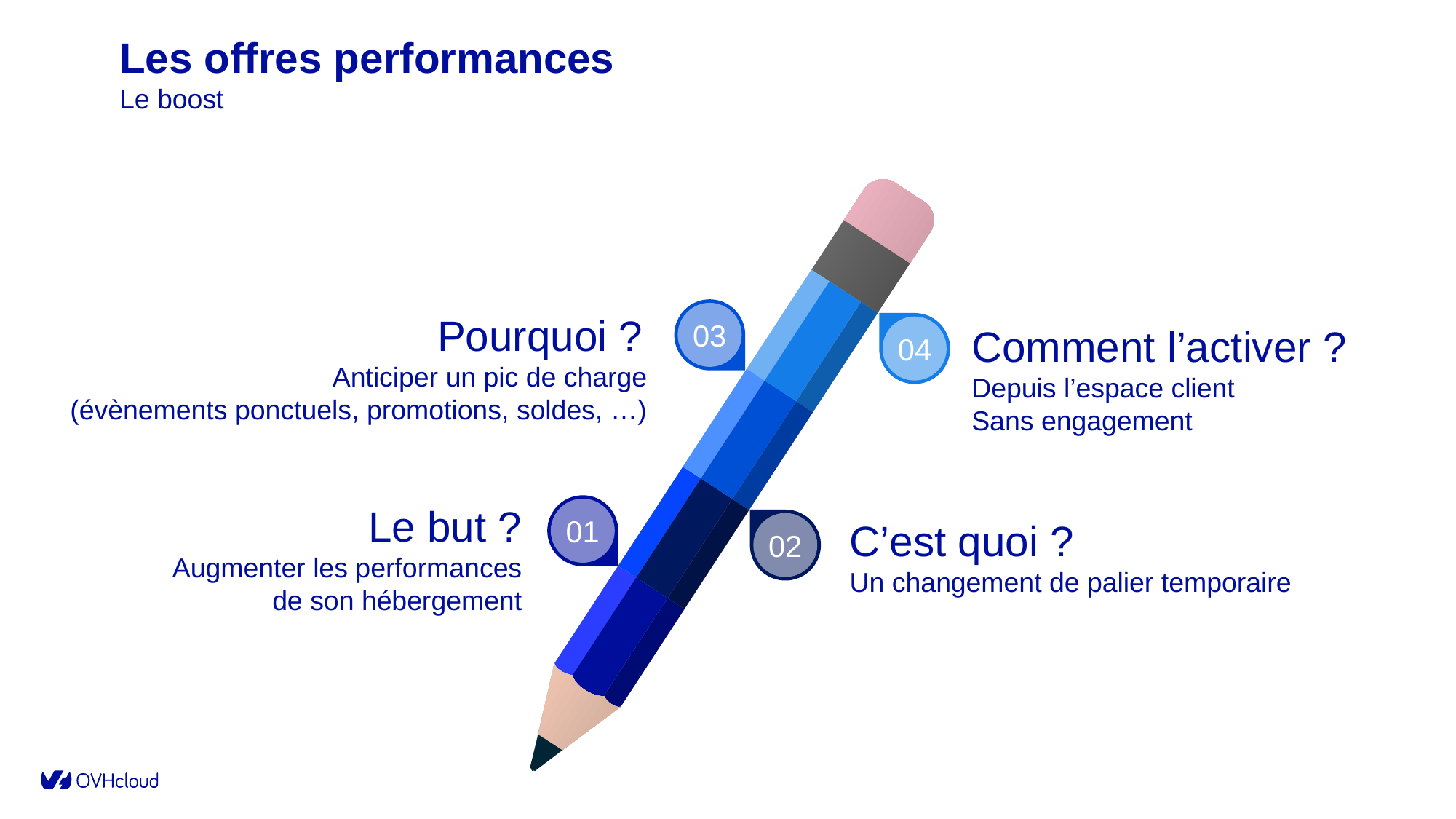

Les offres performances
Le boost

03
Pourquoi ?
Anticiper un pic de charge
(évènements ponctuels, promotions, soldes, …)

Comment l’activer ?
Depuis l’espace client
Sans engagement
04

Le but ?
Augmenter les performances de son hébergement

01
C’est quoi ?
Un changement de palier temporaire

02